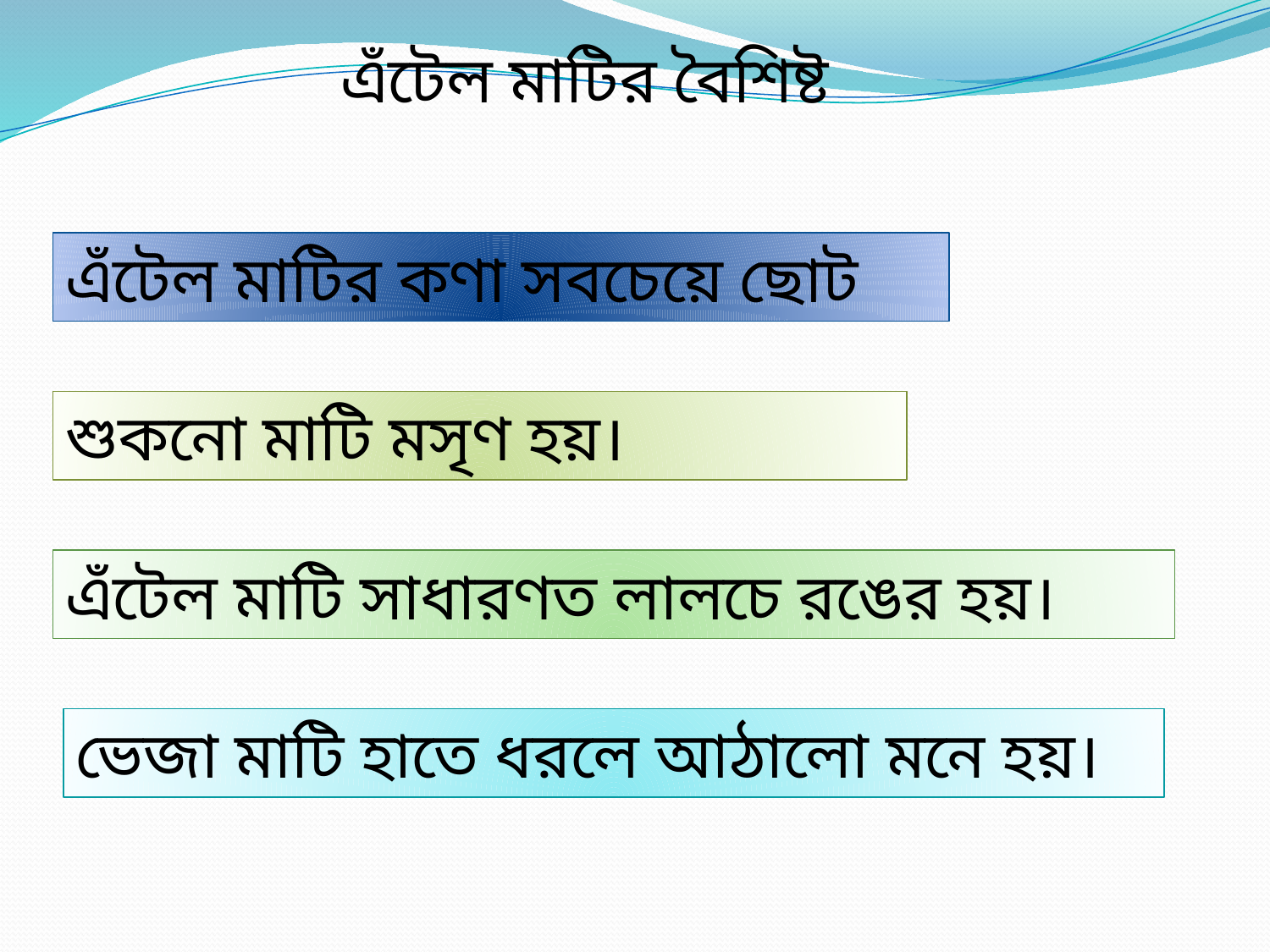

এঁটেল মাটির বৈশিষ্ট
এঁটেল মাটির কণা সবচেয়ে ছোট
শুকনো মাটি মসৃণ হয়।
এঁটেল মাটি সাধারণত লালচে রঙের হয়।
ভেজা মাটি হাতে ধরলে আঠালো মনে হয়।